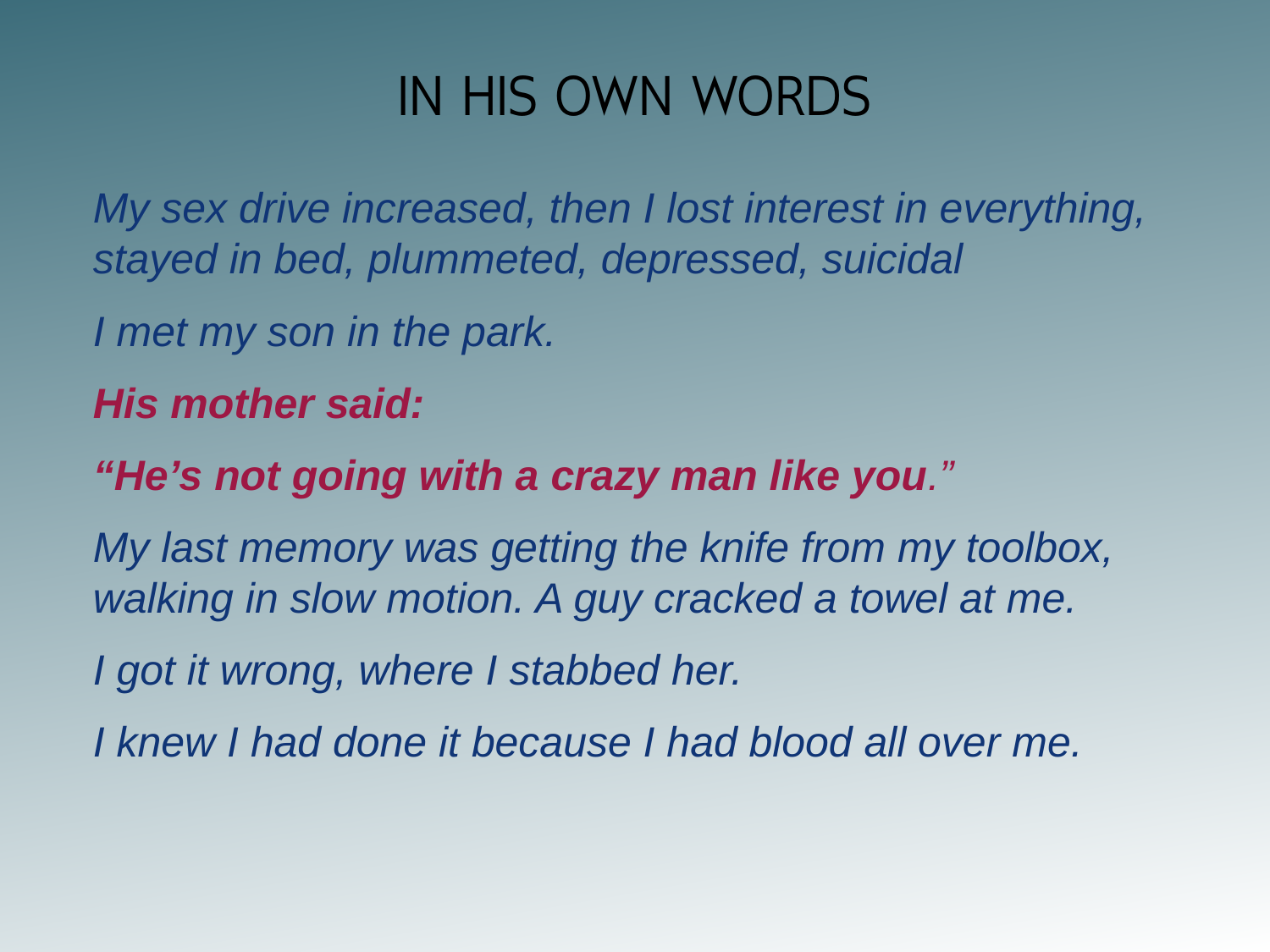

# IN HIS OWN WORDS
My sex drive increased, then I lost interest in everything, stayed in bed, plummeted, depressed, suicidal
I met my son in the park.
His mother said:
“He’s not going with a crazy man like you.”
My last memory was getting the knife from my toolbox, walking in slow motion. A guy cracked a towel at me.
I got it wrong, where I stabbed her.
I knew I had done it because I had blood all over me.